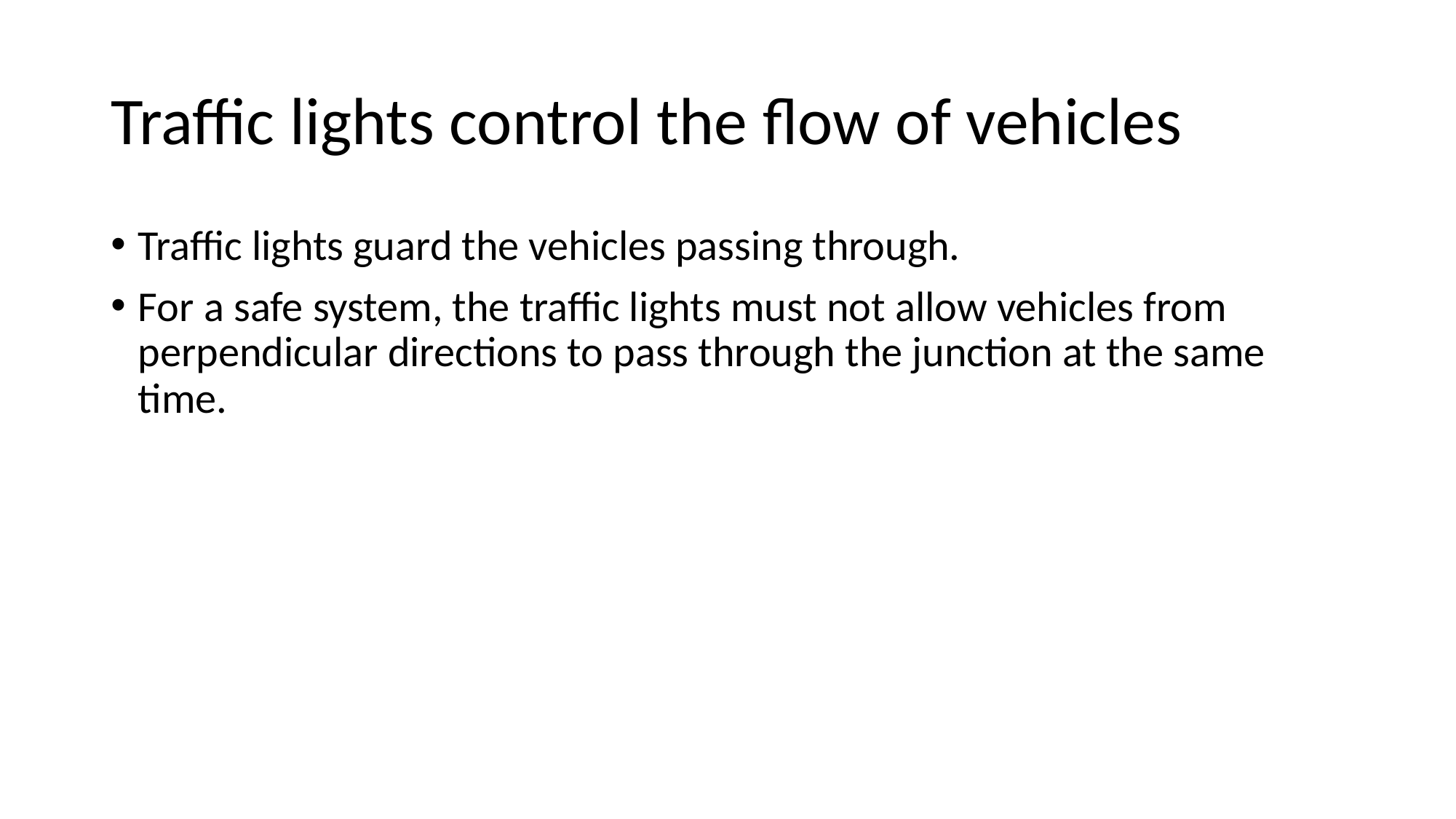

# Traffic lights control the flow of vehicles
Traffic lights guard the vehicles passing through.
For a safe system, the traffic lights must not allow vehicles from perpendicular directions to pass through the junction at the same time.